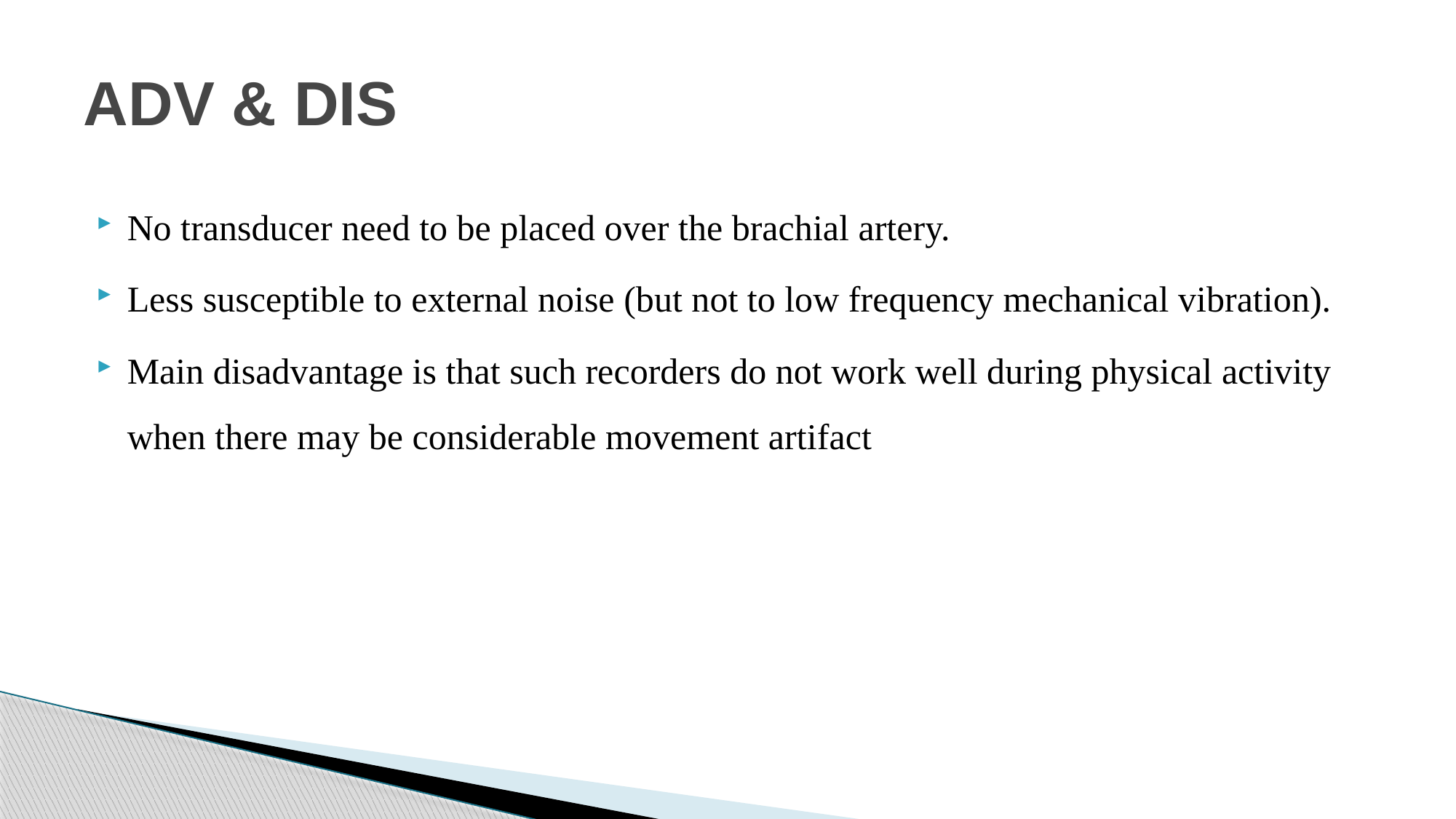

# ADV & DIS
No transducer need to be placed over the brachial artery.
Less susceptible to external noise (but not to low frequency mechanical vibration).
Main disadvantage is that such recorders do not work well during physical activity when there may be considerable movement artifact